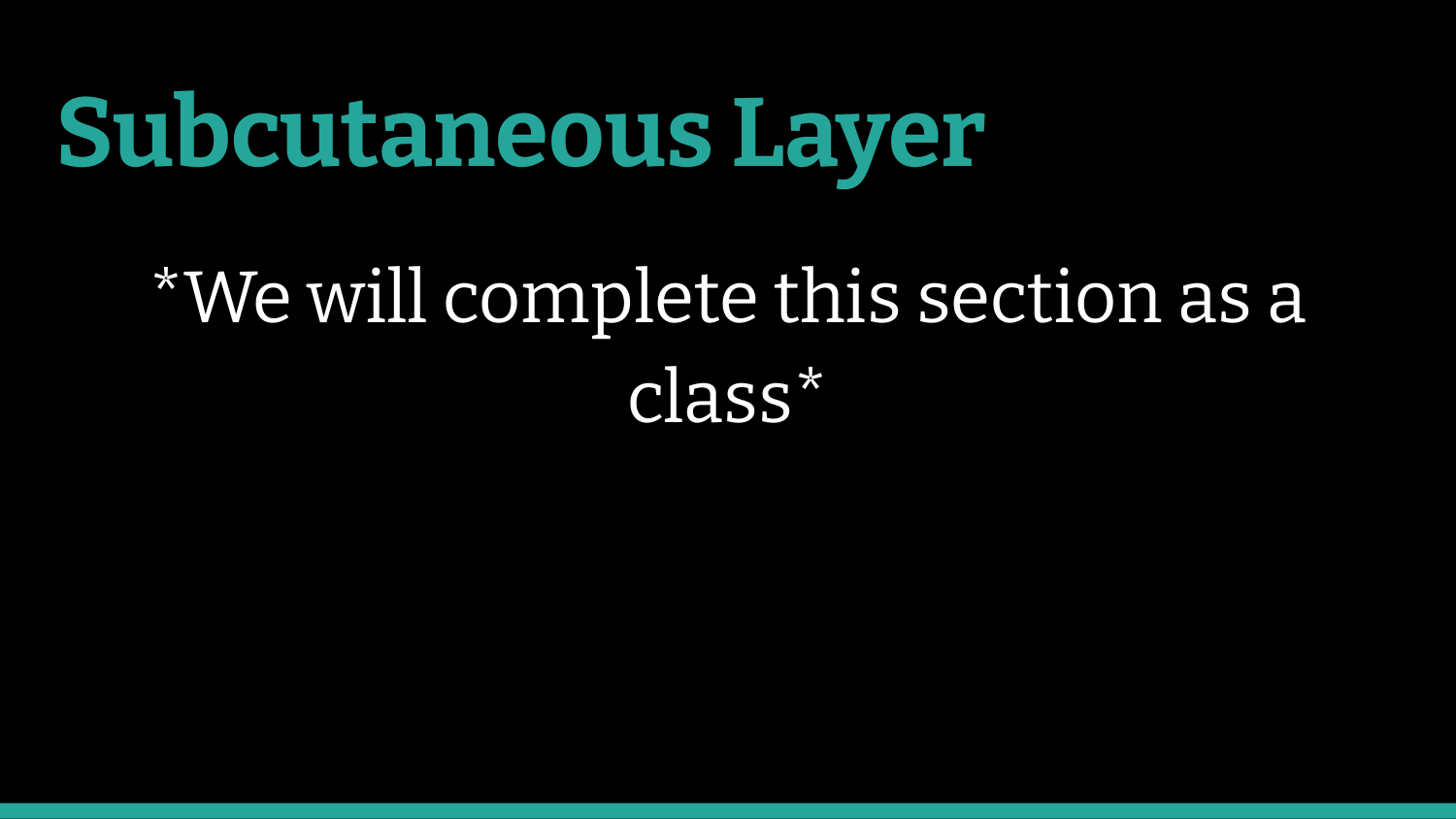

Subcutaneous Layer
*We will complete this section as a class*